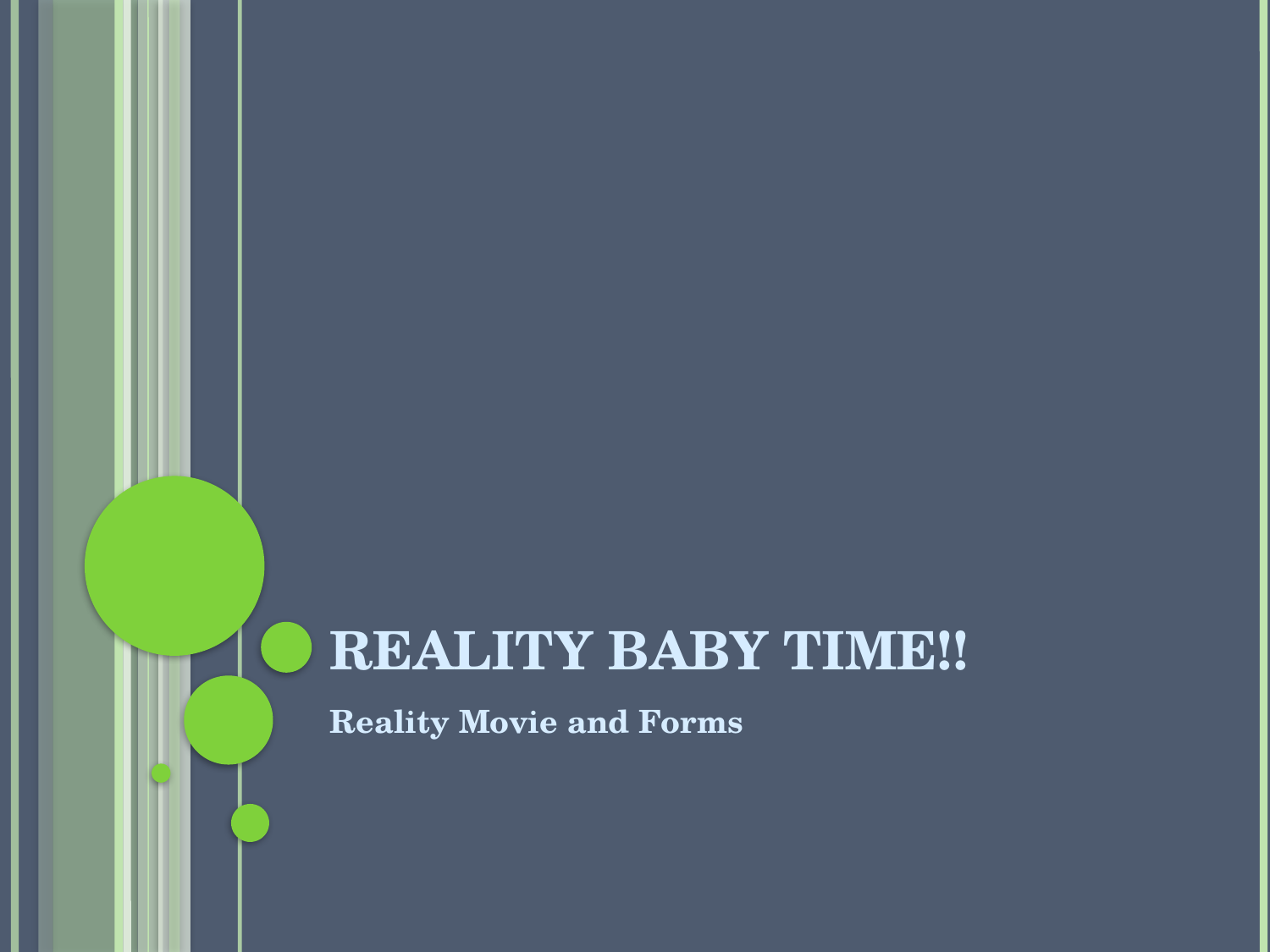

# Reality Baby Time!!
Reality Movie and Forms